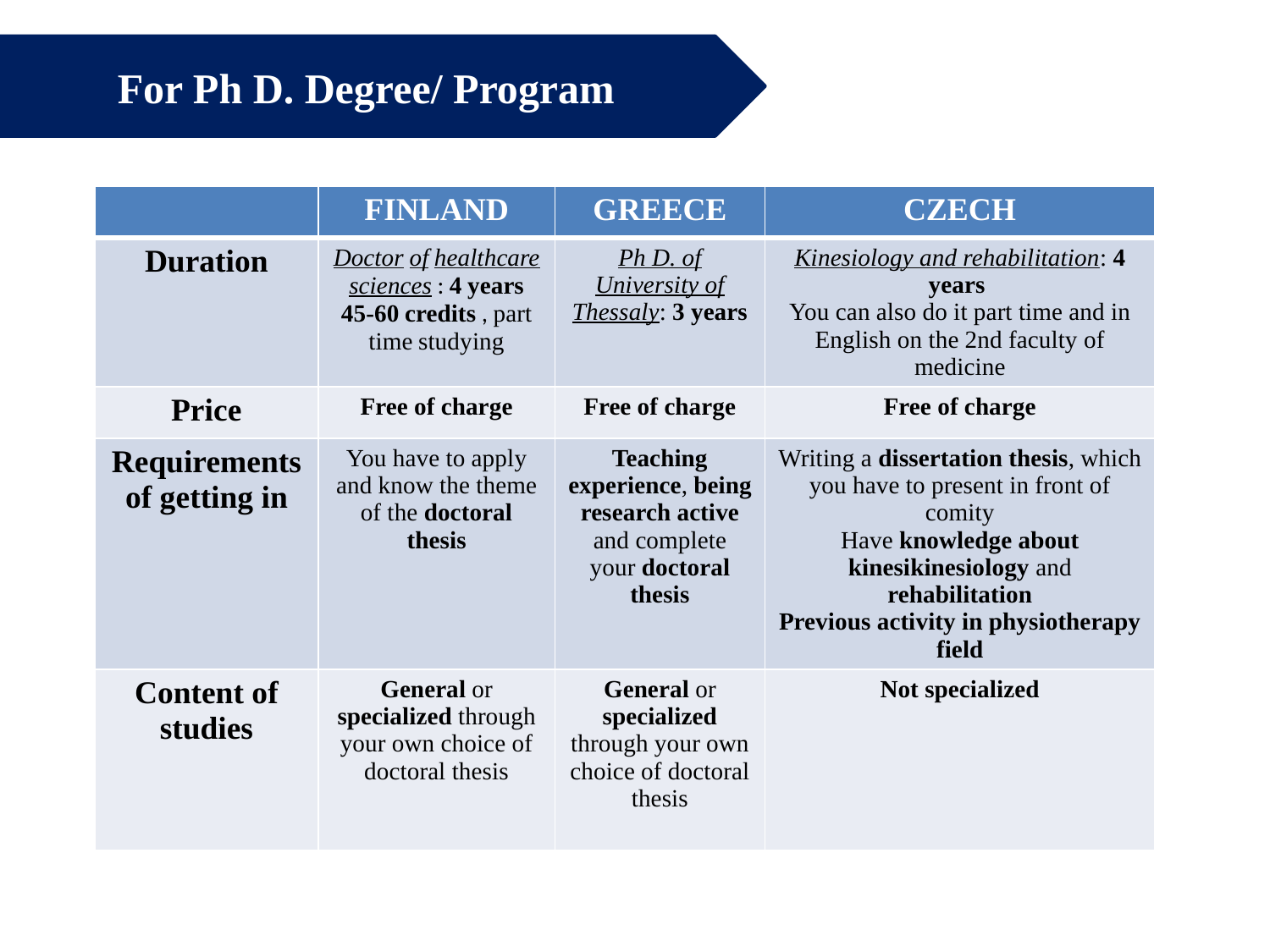

For Ph D. Degree/ Program
|  | FINLAND | GREECE | CZECH |
| --- | --- | --- | --- |
| Duration | Doctor of healthcare sciences : 4 years 45-60 credits , part time studying | Ph D. of University of Thessaly: 3 years | Kinesiology and rehabilitation: 4 years You can also do it part time and in English on the 2nd faculty of medicine​ |
| Price | Free of charge | Free of charge | Free of charge |
| Requirements of getting in | You have to apply and know the theme of the doctoral thesis | Teaching experience, being research active and complete your doctoral thesis | Writing a dissertation thesis, which you have to present in front of comity Have knowledge about kinesikinesiology and rehabilitation Previous activity in physiotherapy field |
| Content of studies | General or specialized through your own choice of doctoral thesis | General or specialized through your own choice of doctoral thesis | Not specialized |